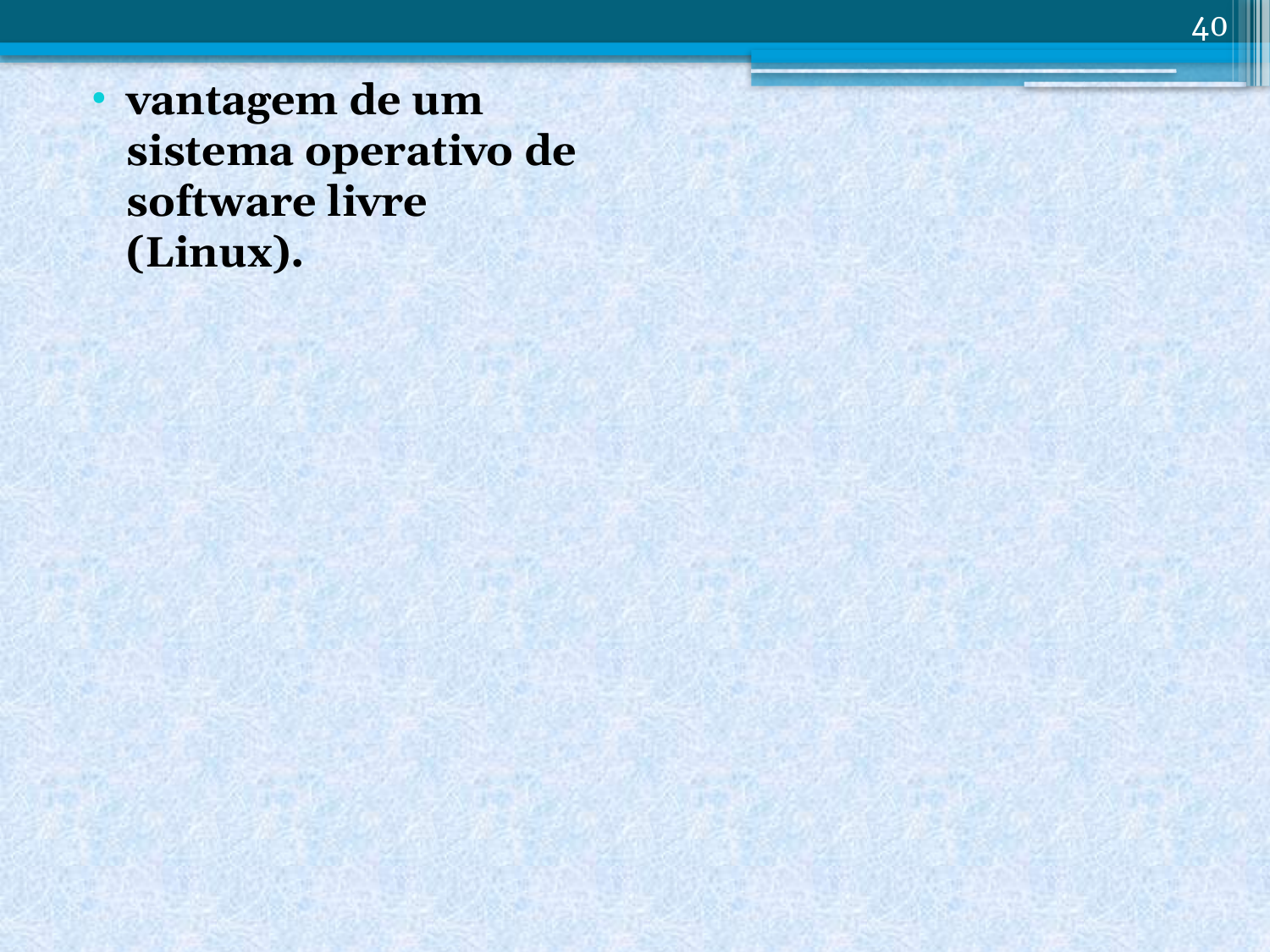

40
vantagem de um sistema operativo de software livre (Linux).